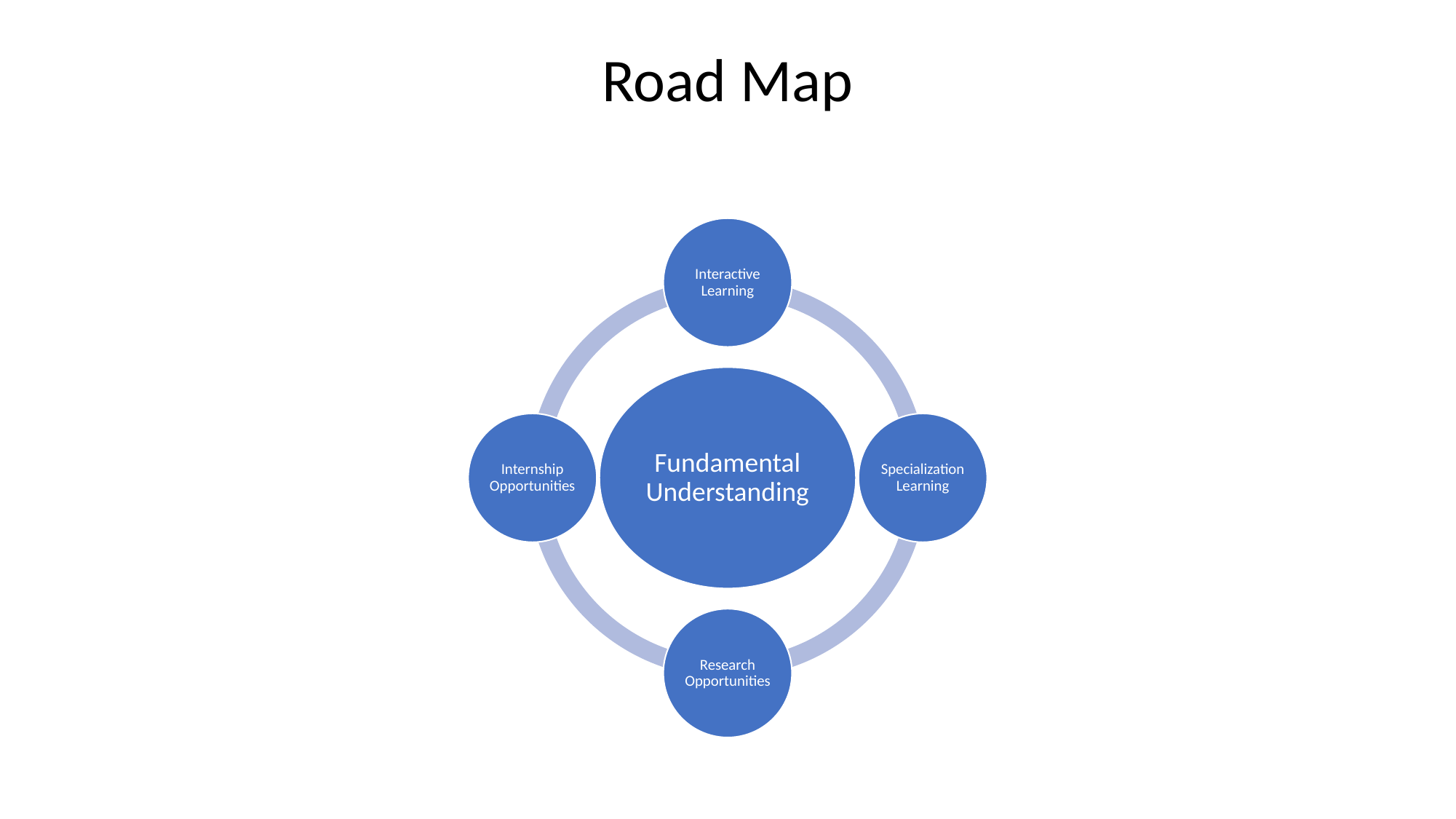

Road Map
Fundamental Understanding
Interactive Learning
Specialization Learning
Research Opportunities
Internship Opportunities